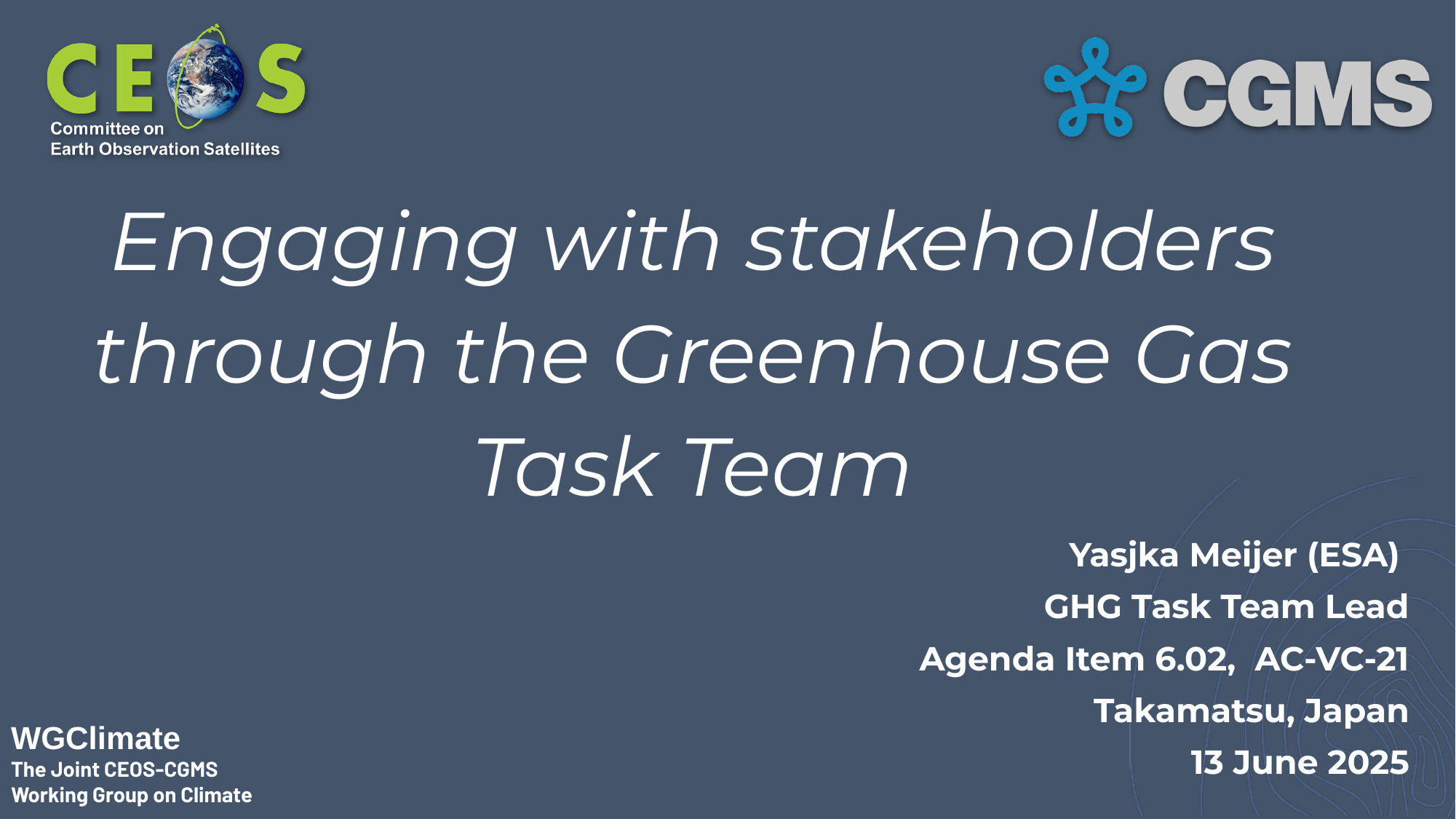

# Engaging with stakeholders through the Greenhouse Gas Task Team
Yasjka Meijer (ESA)
GHG Task Team Lead
Agenda Item 6.02,  AC-VC-21
Takamatsu, Japan
13 June 2025